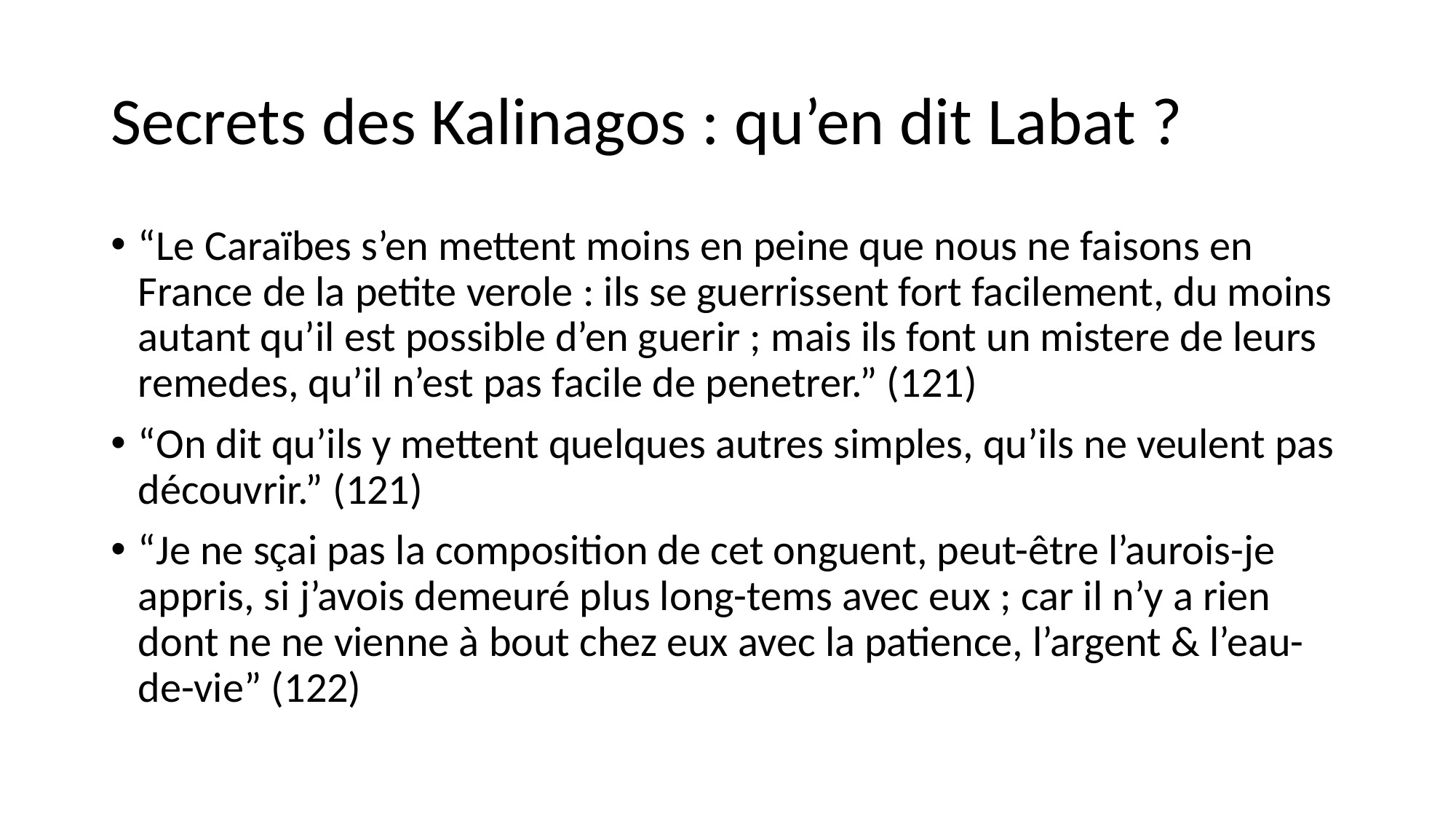

# Secrets des Kalinagos : qu’en dit Labat ?
“Le Caraïbes s’en mettent moins en peine que nous ne faisons en France de la petite verole : ils se guerrissent fort facilement, du moins autant qu’il est possible d’en guerir ; mais ils font un mistere de leurs remedes, qu’il n’est pas facile de penetrer.” (121)
“On dit qu’ils y mettent quelques autres simples, qu’ils ne veulent pas découvrir.” (121)
“Je ne sçai pas la composition de cet onguent, peut-être l’aurois-je appris, si j’avois demeuré plus long-tems avec eux ; car il n’y a rien dont ne ne vienne à bout chez eux avec la patience, l’argent & l’eau-de-vie” (122)